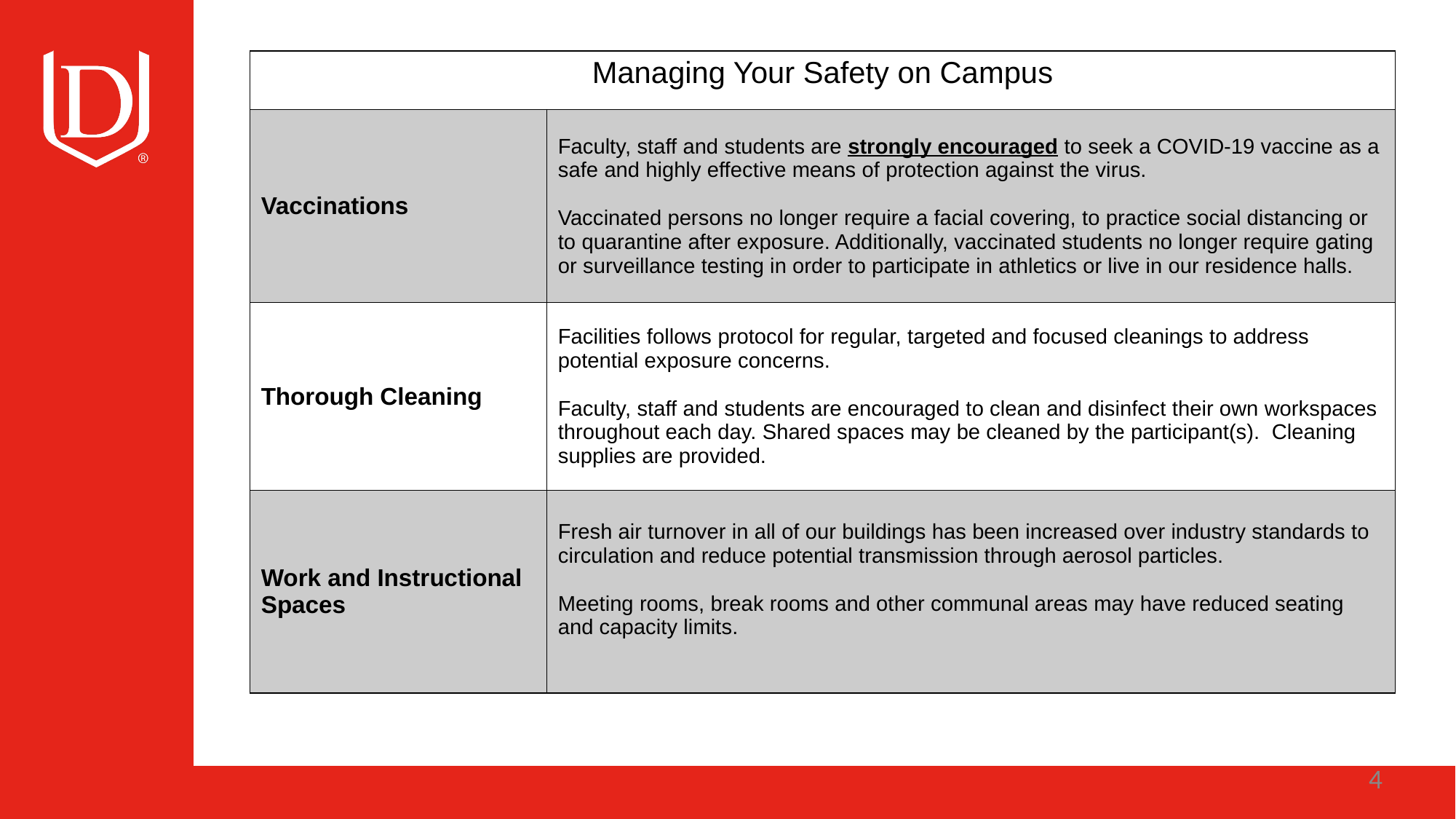

| Managing Your Safety on Campus |  |
| --- | --- |
| Vaccinations | Faculty, staff and students are strongly encouraged to seek a COVID-19 vaccine as a safe and highly effective means of protection against the virus. Vaccinated persons no longer require a facial covering, to practice social distancing or to quarantine after exposure. Additionally, vaccinated students no longer require gating or surveillance testing in order to participate in athletics or live in our residence halls. |
| Thorough Cleaning | Facilities follows protocol for regular, targeted and focused cleanings to address potential exposure concerns. Faculty, staff and students are encouraged to clean and disinfect their own workspaces throughout each day. Shared spaces may be cleaned by the participant(s). Cleaning supplies are provided. |
| Work and Instructional Spaces | Fresh air turnover in all of our buildings has been increased over industry standards to circulation and reduce potential transmission through aerosol particles. Meeting rooms, break rooms and other communal areas may have reduced seating and capacity limits. |
4